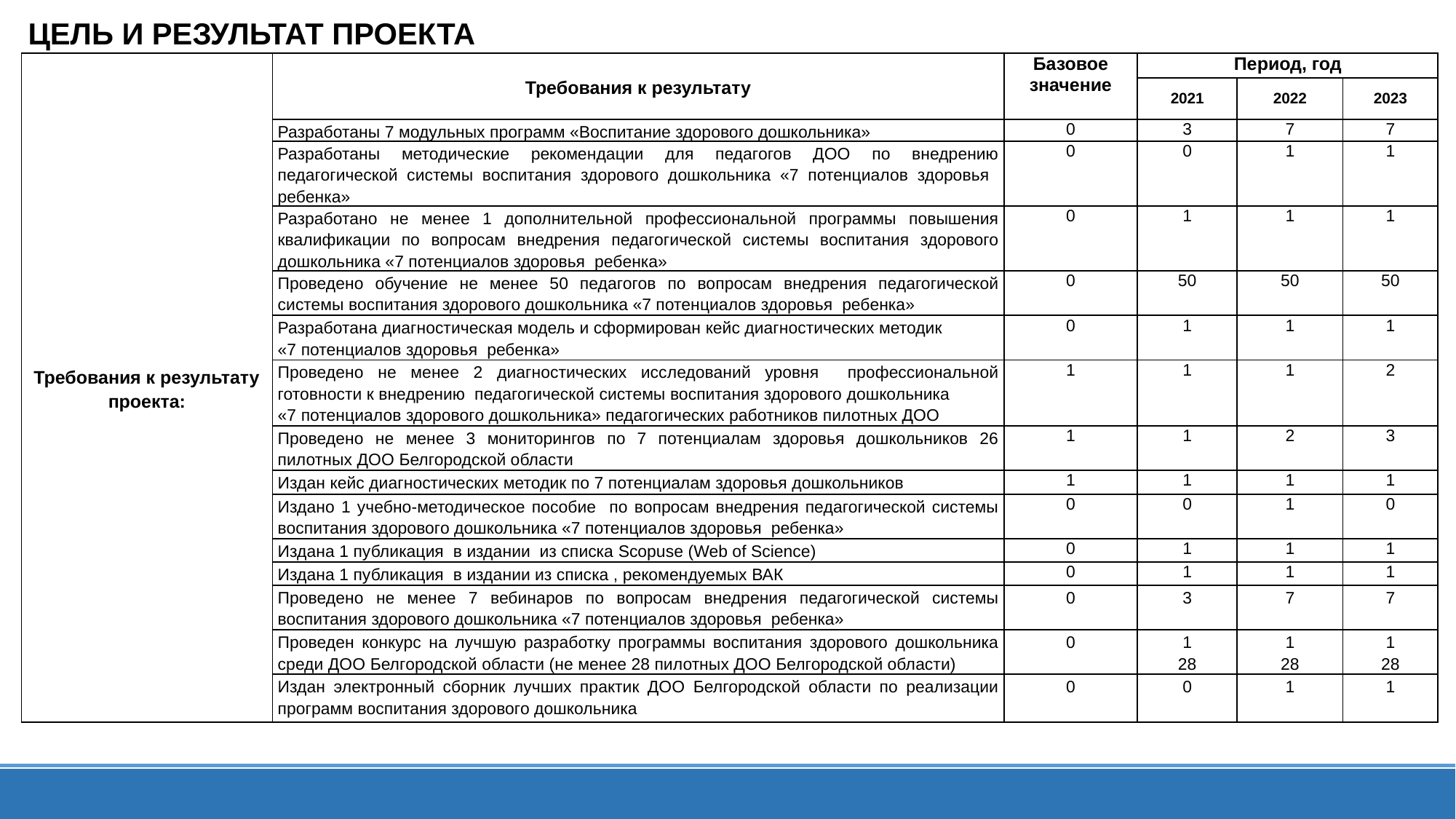

# ЦЕЛЬ И РЕЗУЛЬТАТ ПРОЕКТА
| Требования к результату проекта: | Требования к результату | Базовое значение | Период, год |  |  |
| --- | --- | --- | --- | --- | --- |
|  |  |  | 2021 | 2022 | 2023 |
|  | Разработаны 7 модульных программ «Воспитание здорового дошкольника» | 0 | 3 | 7 | 7 |
|  | Разработаны методические рекомендации для педагогов ДОО по внедрению педагогической системы воспитания здорового дошкольника «7 потенциалов здоровья ребенка» | 0 | 0 | 1 | 1 |
|  | Разработано не менее 1 дополнительной профессиональной программы повышения квалификации по вопросам внедрения педагогической системы воспитания здорового дошкольника «7 потенциалов здоровья ребенка» | 0 | 1 | 1 | 1 |
|  | Проведено обучение не менее 50 педагогов по вопросам внедрения педагогической системы воспитания здорового дошкольника «7 потенциалов здоровья ребенка» | 0 | 50 | 50 | 50 |
|  | Разработана диагностическая модель и сформирован кейс диагностических методик «7 потенциалов здоровья ребенка» | 0 | 1 | 1 | 1 |
|  | Проведено не менее 2 диагностических исследований уровня профессиональной готовности к внедрению педагогической системы воспитания здорового дошкольника «7 потенциалов здорового дошкольника» педагогических работников пилотных ДОО | 1 | 1 | 1 | 2 |
|  | Проведено не менее 3 мониторингов по 7 потенциалам здоровья дошкольников 26 пилотных ДОО Белгородской области | 1 | 1 | 2 | 3 |
|  | Издан кейс диагностических методик по 7 потенциалам здоровья дошкольников | 1 | 1 | 1 | 1 |
|  | Издано 1 учебно-методическое пособие по вопросам внедрения педагогической системы воспитания здорового дошкольника «7 потенциалов здоровья ребенка» | 0 | 0 | 1 | 0 |
|  | Издана 1 публикация в издании из списка Scopuse (Web of Science) | 0 | 1 | 1 | 1 |
|  | Издана 1 публикация в издании из списка , рекомендуемых ВАК | 0 | 1 | 1 | 1 |
|  | Проведено не менее 7 вебинаров по вопросам внедрения педагогической системы воспитания здорового дошкольника «7 потенциалов здоровья ребенка» | 0 | 3 | 7 | 7 |
|  | Проведен конкурс на лучшую разработку программы воспитания здорового дошкольника среди ДОО Белгородской области (не менее 28 пилотных ДОО Белгородской области) | 0 | 1 28 | 1 28 | 1 28 |
|  | Издан электронный сборник лучших практик ДОО Белгородской области по реализации программ воспитания здорового дошкольника | 0 | 0 | 1 | 1 |